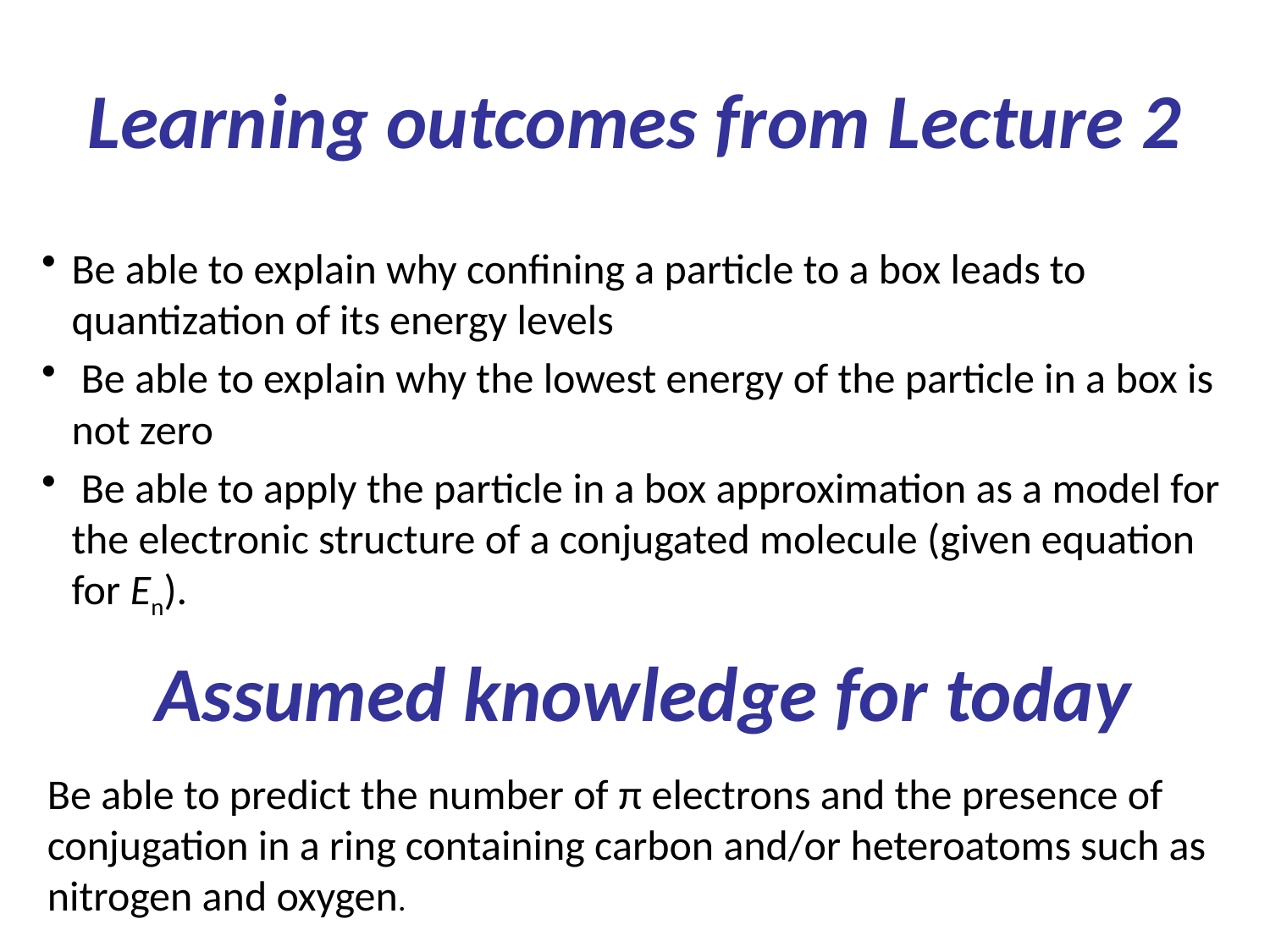

# Learning outcomes from Lecture 2

Be able to explain why confining a particle to a box leads to quantization of its energy levels
 Be able to explain why the lowest energy of the particle in a box is not zero
 Be able to apply the particle in a box approximation as a model for the electronic structure of a conjugated molecule (given equation for En).

Assumed knowledge for today
Be able to predict the number of π electrons and the presence of conjugation in a ring containing carbon and/or heteroatoms such as nitrogen and oxygen.